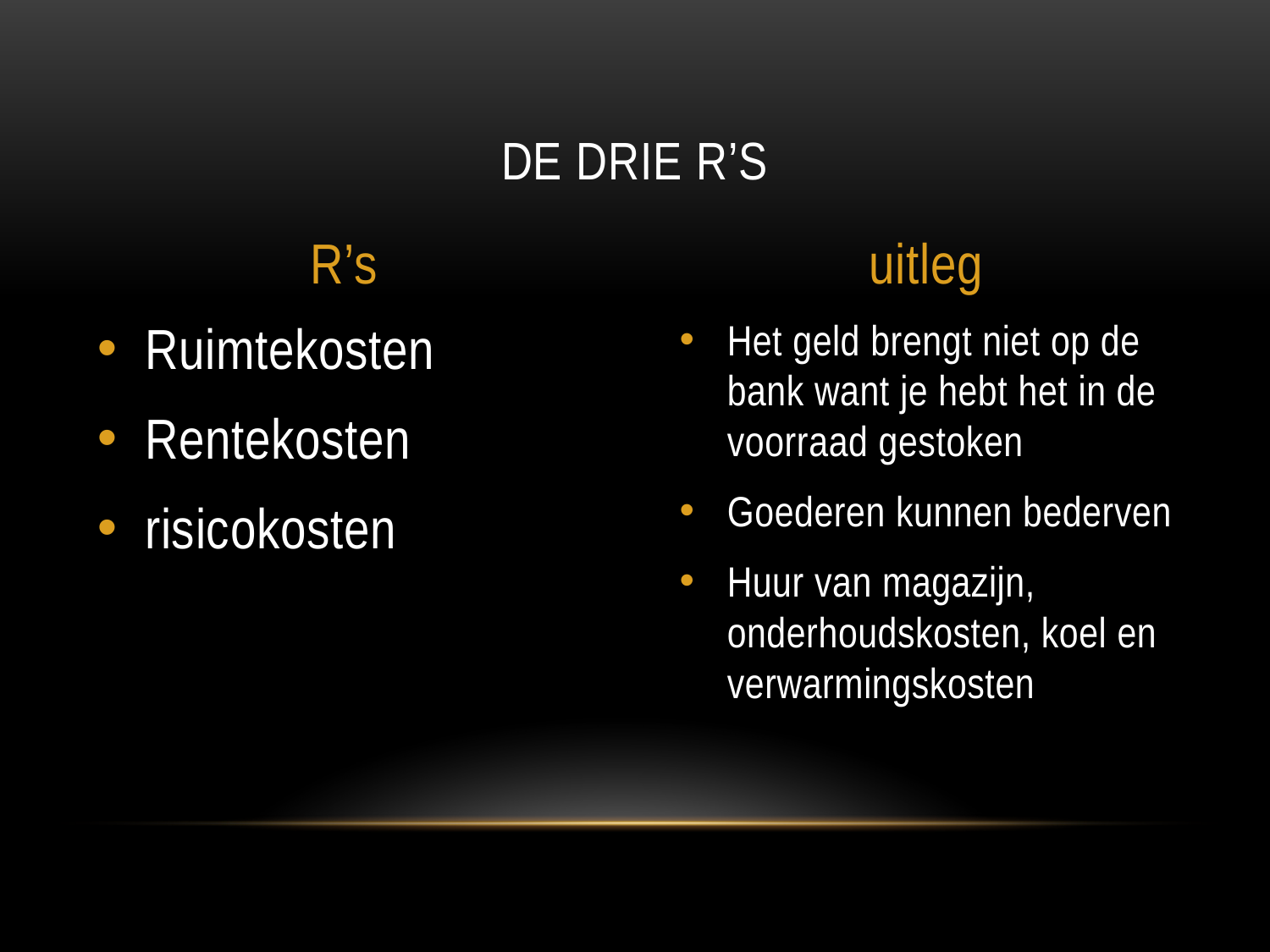

# De drie R’s
R’s
uitleg
Ruimtekosten
Rentekosten
risicokosten
Het geld brengt niet op de bank want je hebt het in de voorraad gestoken
Goederen kunnen bederven
Huur van magazijn, onderhoudskosten, koel en verwarmingskosten